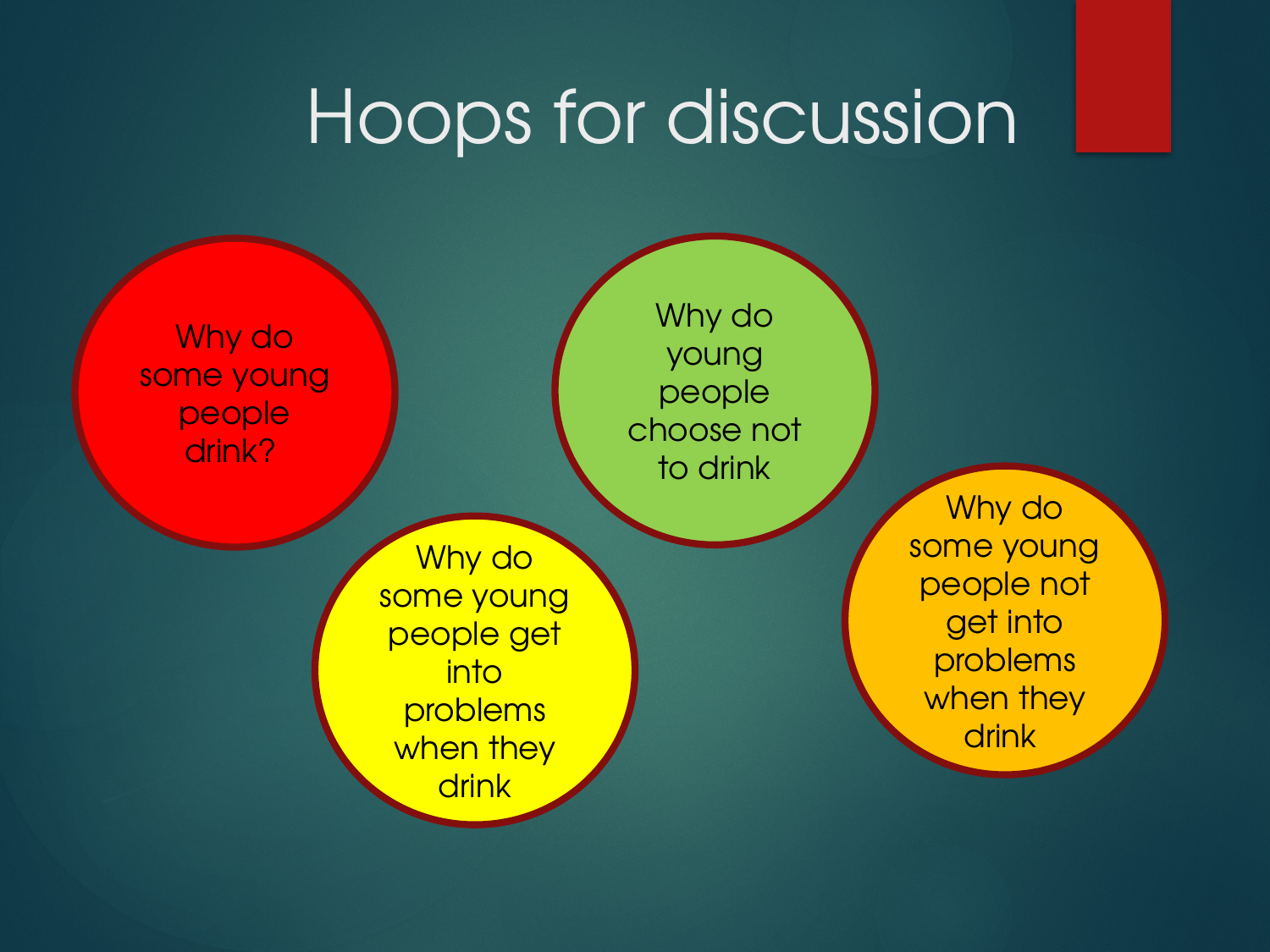

# Hoops for discussion
Why do young people choose not to drink
Why do some young people drink?
Why do some young people not get into problems when they drink
Why do some young people get into problems when they drink